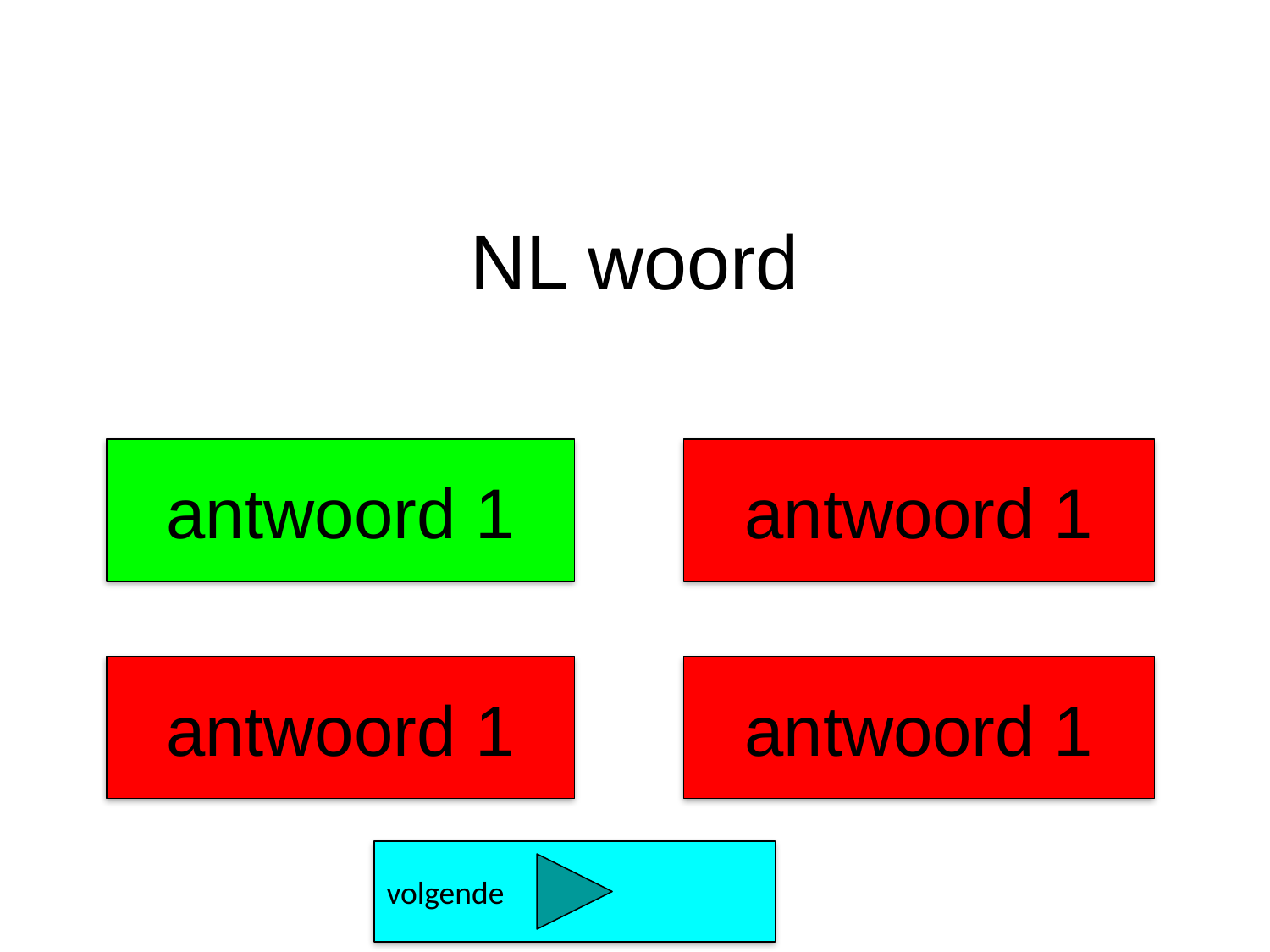

# NL woord
antwoord 1
antwoord 1
antwoord 1
antwoord 1
volgende